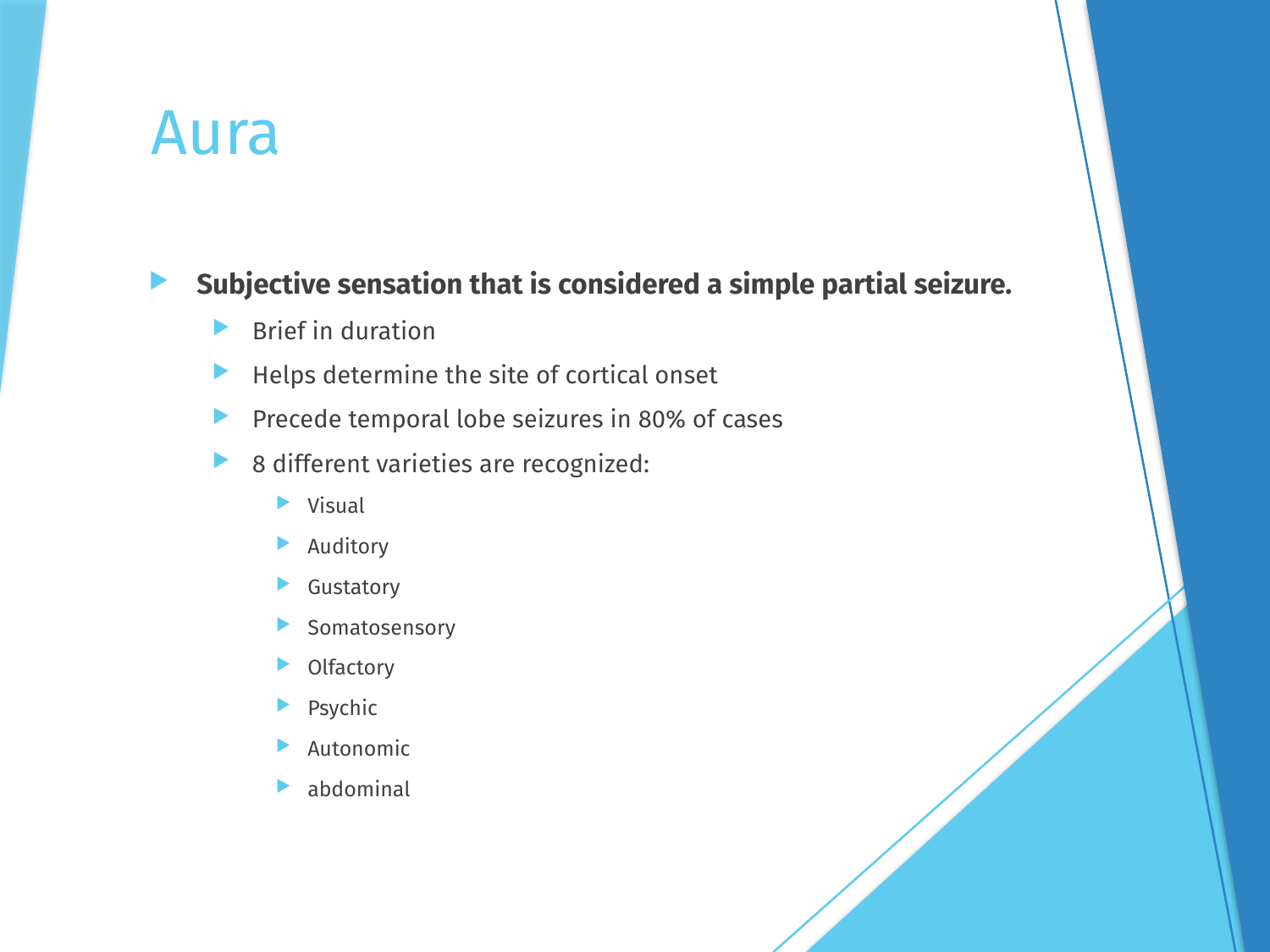

# Aura
Subjective sensation that is considered a simple partial seizure.
Brief in duration
Helps determine the site of cortical onset
Precede temporal lobe seizures in 80% of cases
8 different varieties are recognized:
Visual
Auditory
Gustatory
Somatosensory
Olfactory
Psychic
Autonomic
abdominal